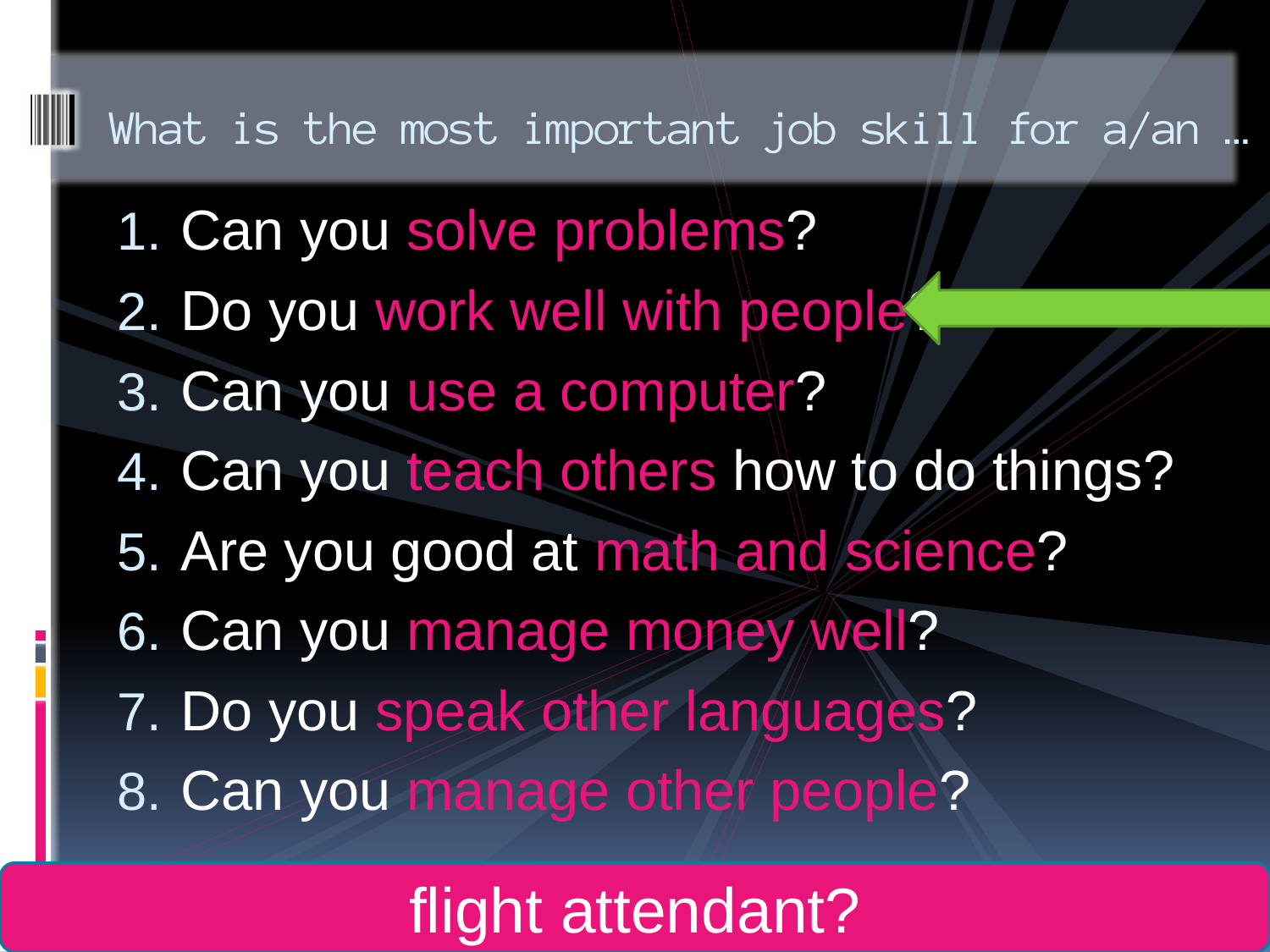

# What is the most important job skill for a/an …
Can you solve problems?
Do you work well with people?
Can you use a computer?
Can you teach others how to do things?
Are you good at math and science?
Can you manage money well?
Do you speak other languages?
Can you manage other people?

flight attendant?